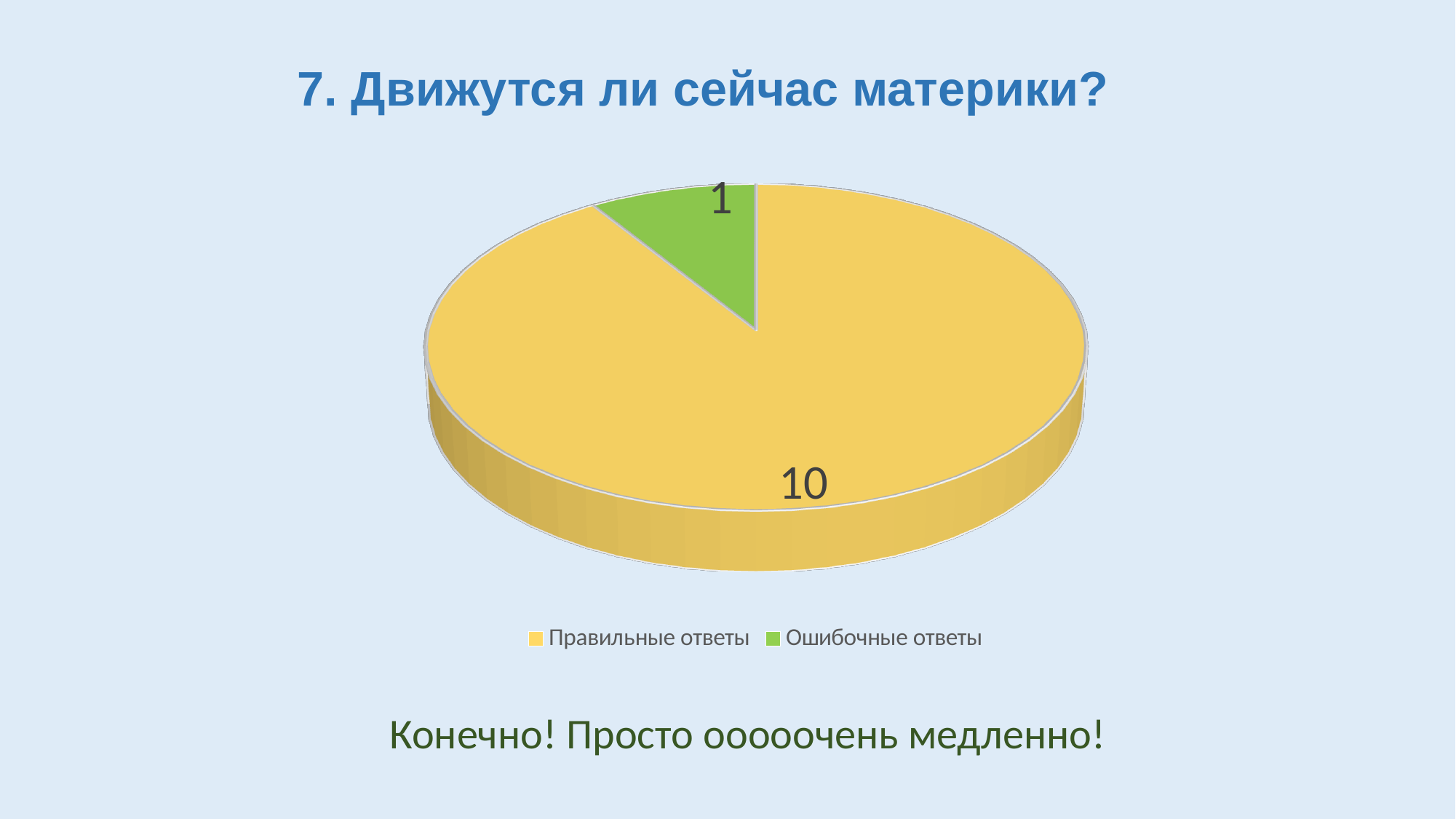

7. Движутся ли сейчас материки?

[unsupported chart]

Конечно! Просто ооооочень медленно!